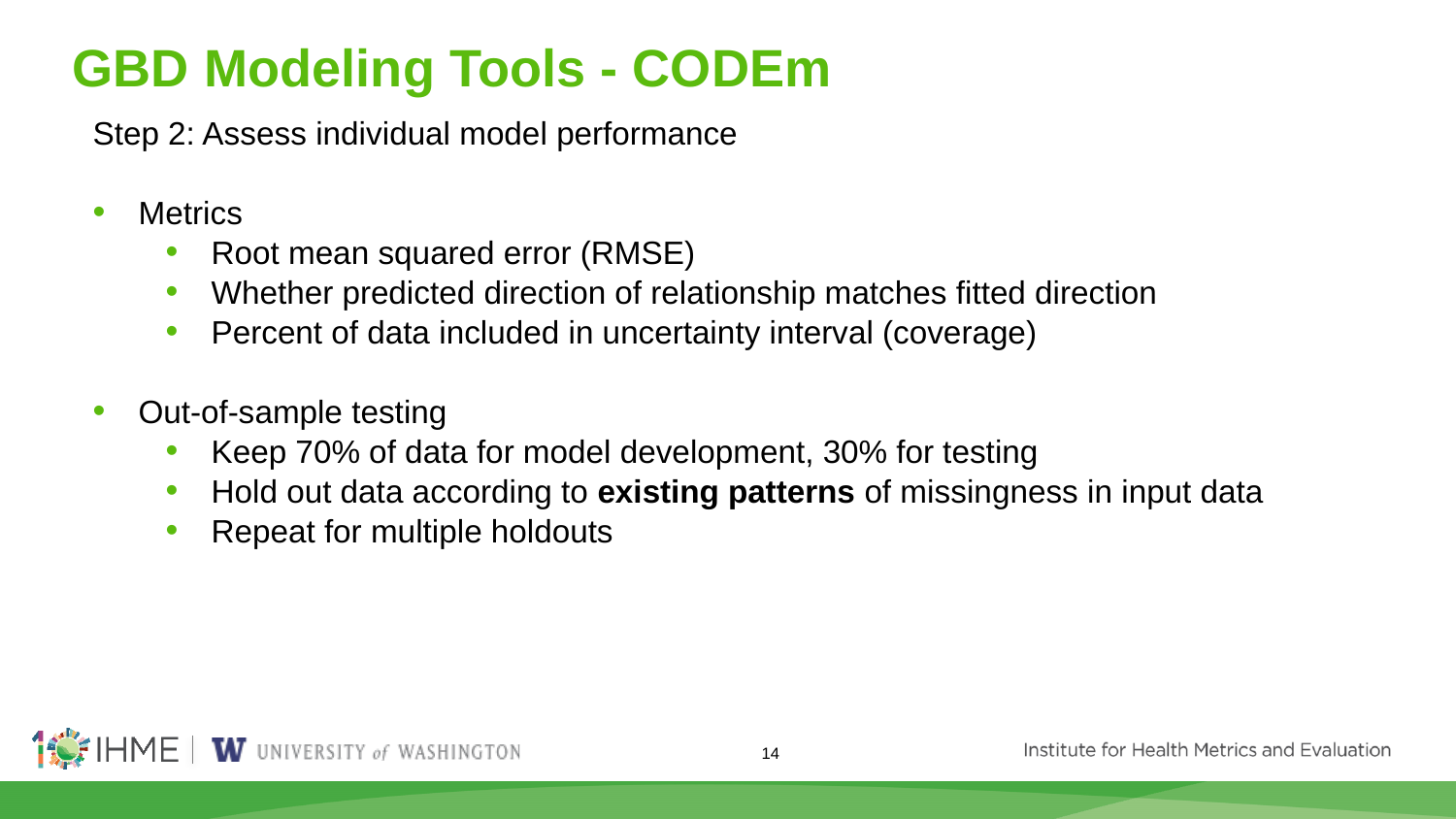

# GBD Modeling Tools - CODEm
Step 2: Assess individual model performance

Metrics
Root mean squared error (RMSE)
Whether predicted direction of relationship matches fitted direction
Percent of data included in uncertainty interval (coverage)

Out-of-sample testing
Keep 70% of data for model development, 30% for testing
Hold out data according to existing patterns of missingness in input data
Repeat for multiple holdouts

14